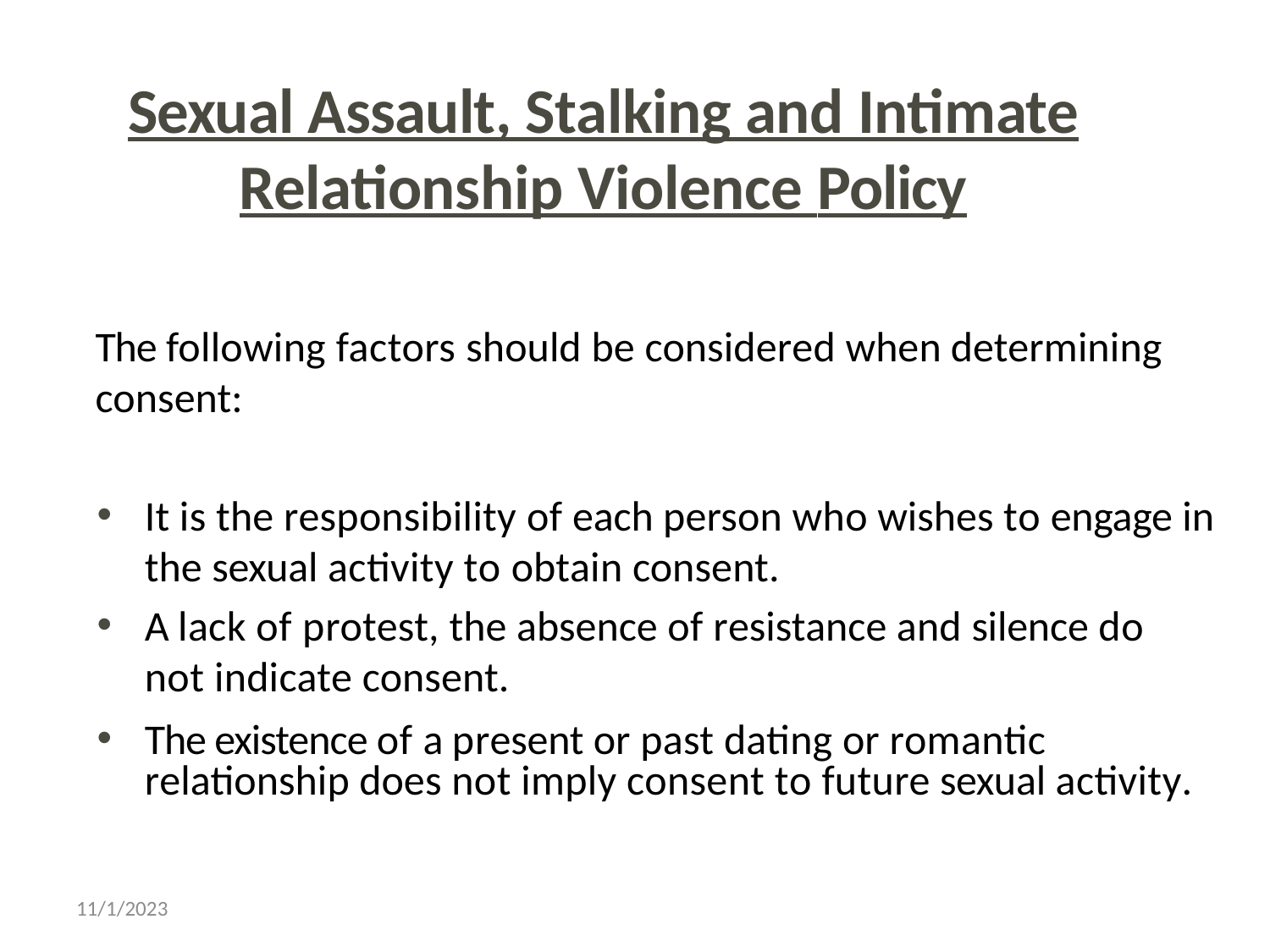

Sexual Assault, Stalking and Intimate Relationship Violence Policy

The following factors should be considered when determining consent:

It is the responsibility of each person who wishes to engage in the sexual activity to obtain consent.
A lack of protest, the absence of resistance and silence do not indicate consent.
The existence of a present or past dating or romantic relationship does not imply consent to future sexual activity.
11/1/2023